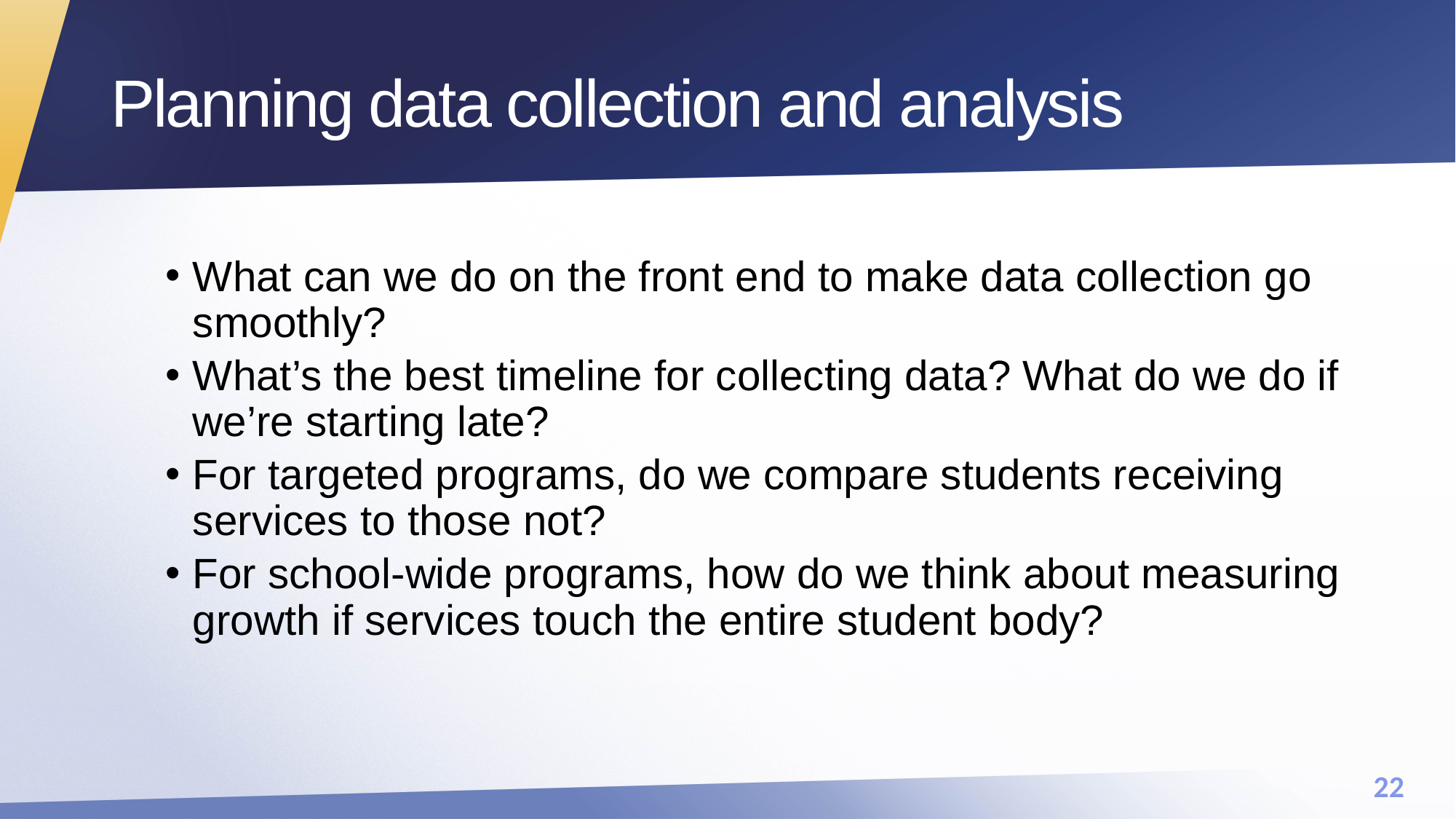

# Planning data collection and analysis
What can we do on the front end to make data collection go smoothly?
What’s the best timeline for collecting data? What do we do if we’re starting late?
For targeted programs, do we compare students receiving services to those not?
For school-wide programs, how do we think about measuring growth if services touch the entire student body?